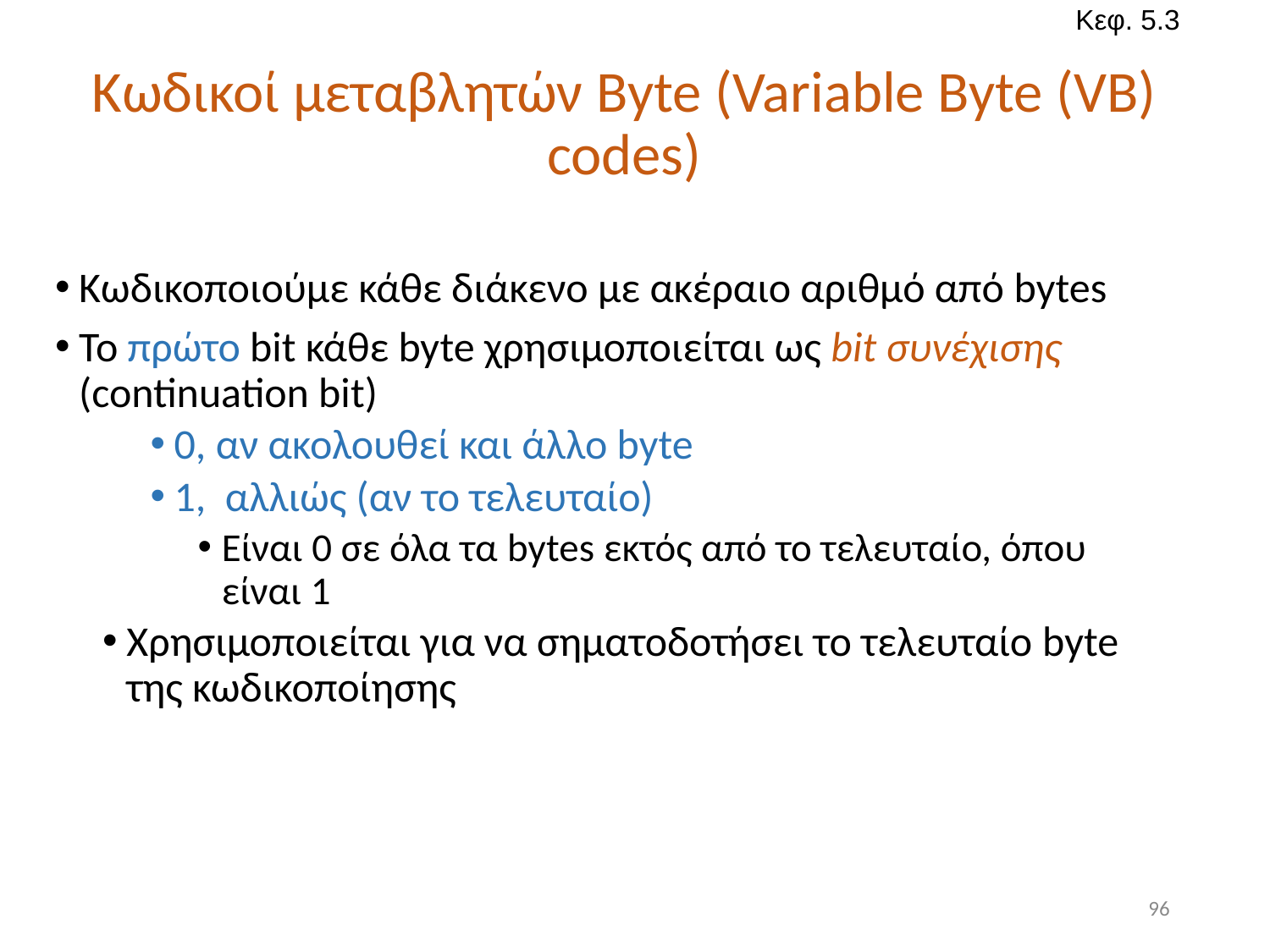

Κεφ. 5.3
# Κωδικοί μεταβλητών Byte (Variable Byte (VB) codes)
Κωδικοποιούμε κάθε διάκενο με ακέραιο αριθμό από bytes
Το πρώτο bit κάθε byte χρησιμοποιείται ως bit συνέχισης (continuation bit)
0, αν ακολουθεί και άλλο byte
1,  αλλιώς (αν το τελευταίο)
Είναι 0 σε όλα τα bytes εκτός από το τελευταίο, όπου είναι 1
Χρησιμοποιείται για να σηματοδοτήσει το τελευταίο byte της κωδικοποίησης
96